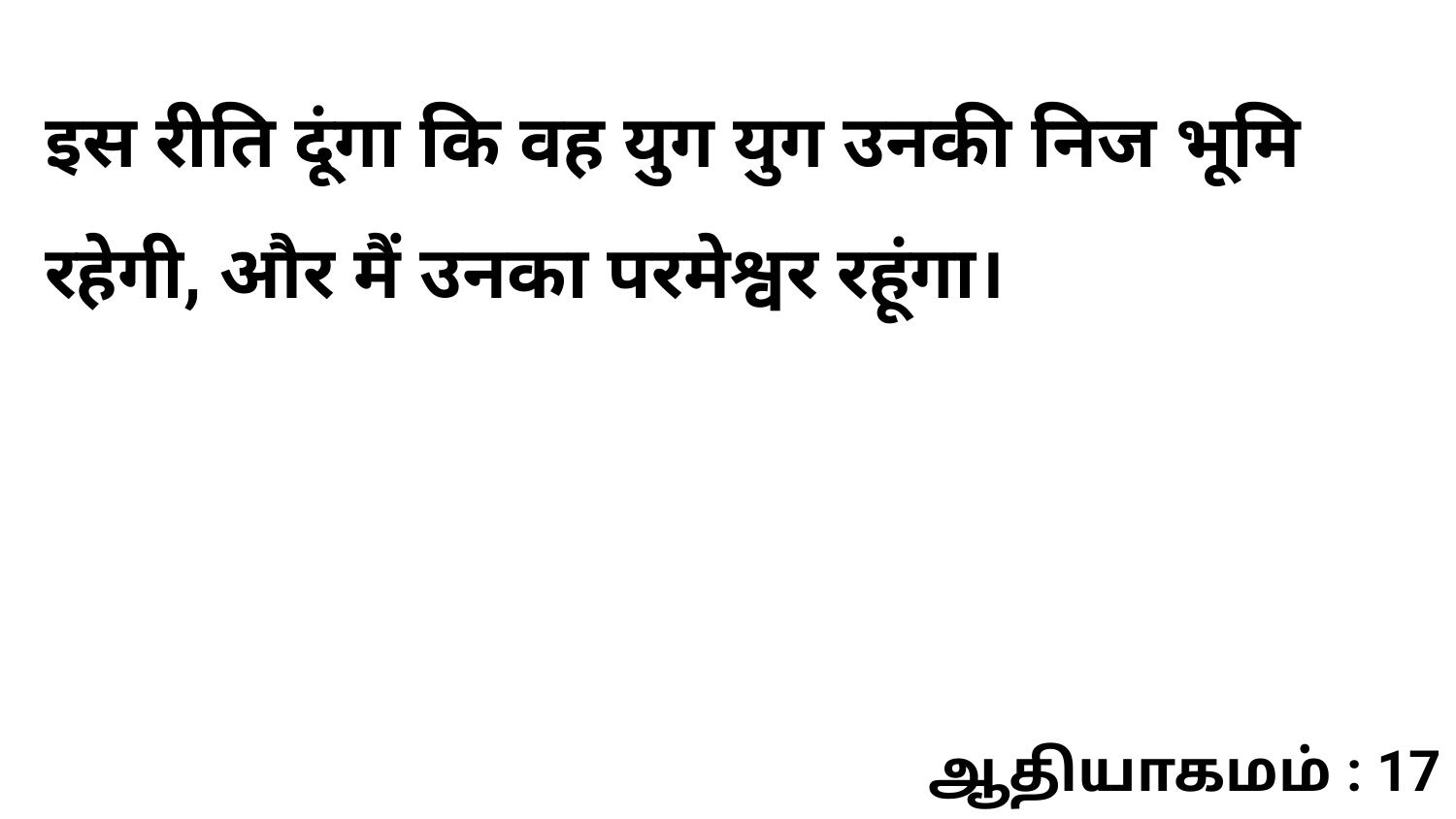

इस रीति दूंगा कि वह युग युग उनकी निज भूमि रहेगी, और मैं उनका परमेश्वर रहूंगा।
ஆதியாகமம் : 17